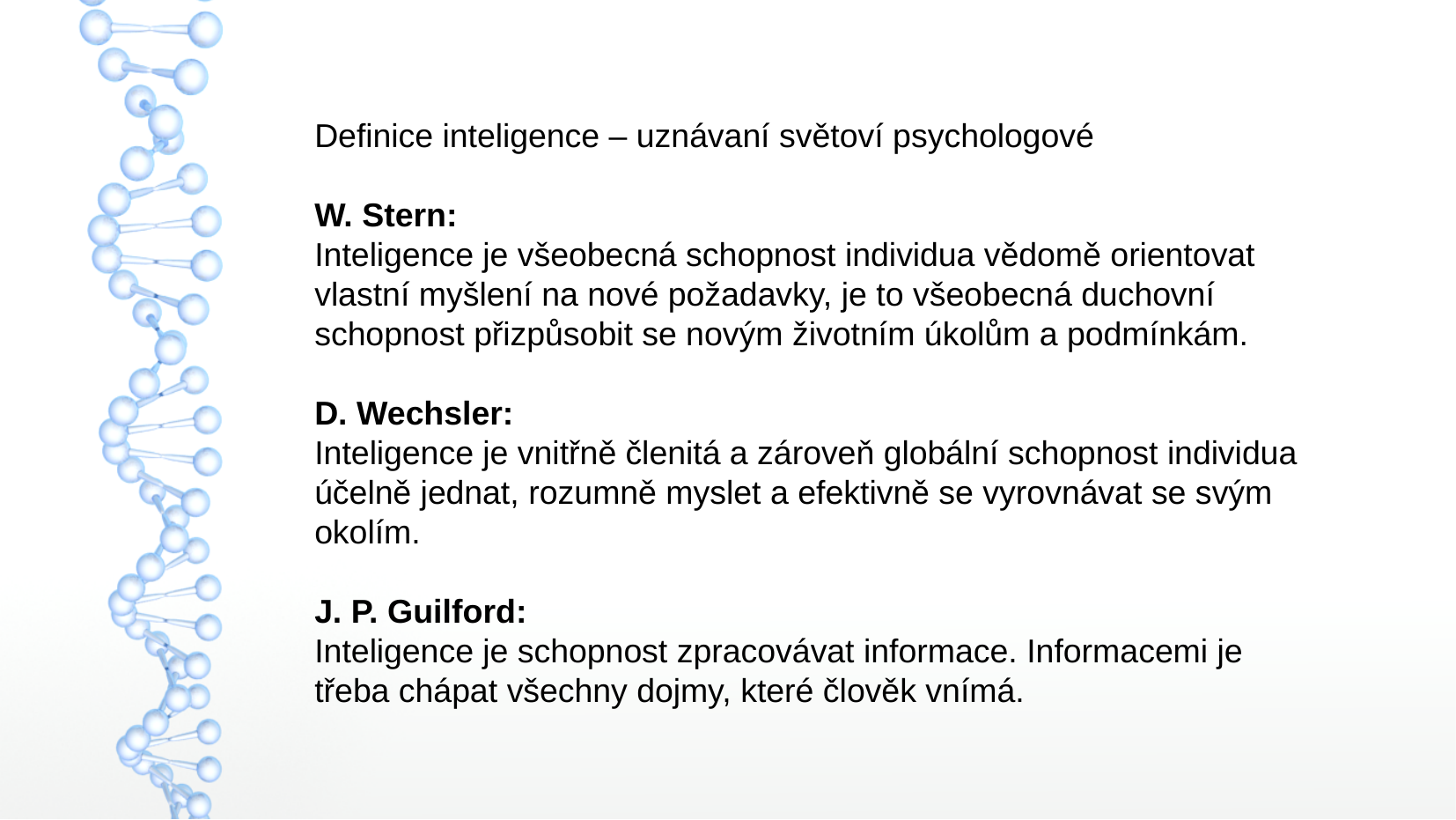

Definice inteligence – uznávaní světoví psychologové

W. Stern:
Inteligence je všeobecná schopnost individua vědomě orientovat vlastní myšlení na nové požadavky, je to všeobecná duchovní schopnost přizpůsobit se novým životním úkolům a podmínkám.

D. Wechsler:
Inteligence je vnitřně členitá a zároveň globální schopnost individua účelně jednat, rozumně myslet a efektivně se vyrovnávat se svým okolím.

J. P. Guilford:
Inteligence je schopnost zpracovávat informace. Informacemi je třeba chápat všechny dojmy, které člověk vnímá.